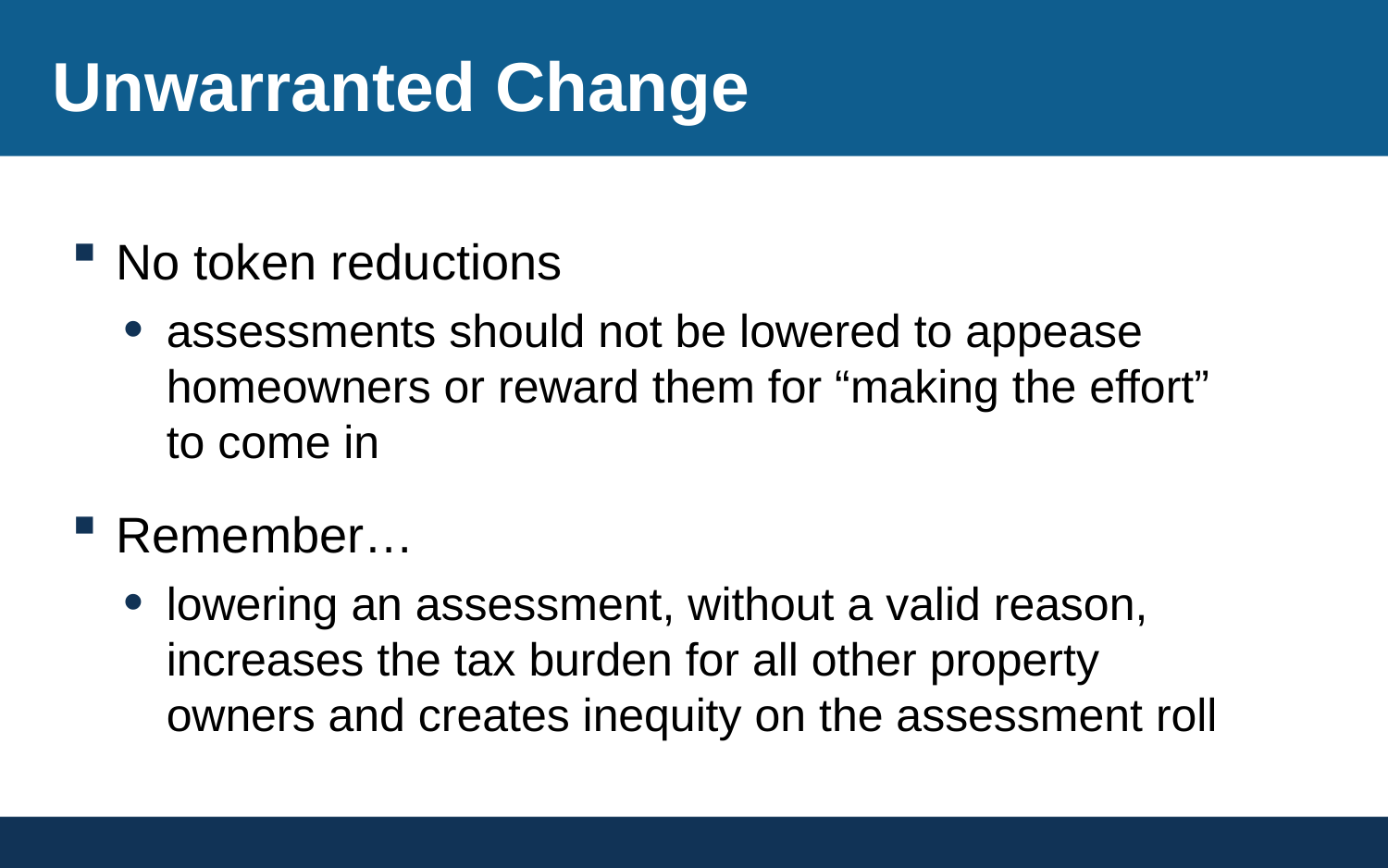

# Unwarranted Change
No token reductions
assessments should not be lowered to appease homeowners or reward them for “making the effort” to come in
Remember…
lowering an assessment, without a valid reason, increases the tax burden for all other property owners and creates inequity on the assessment roll